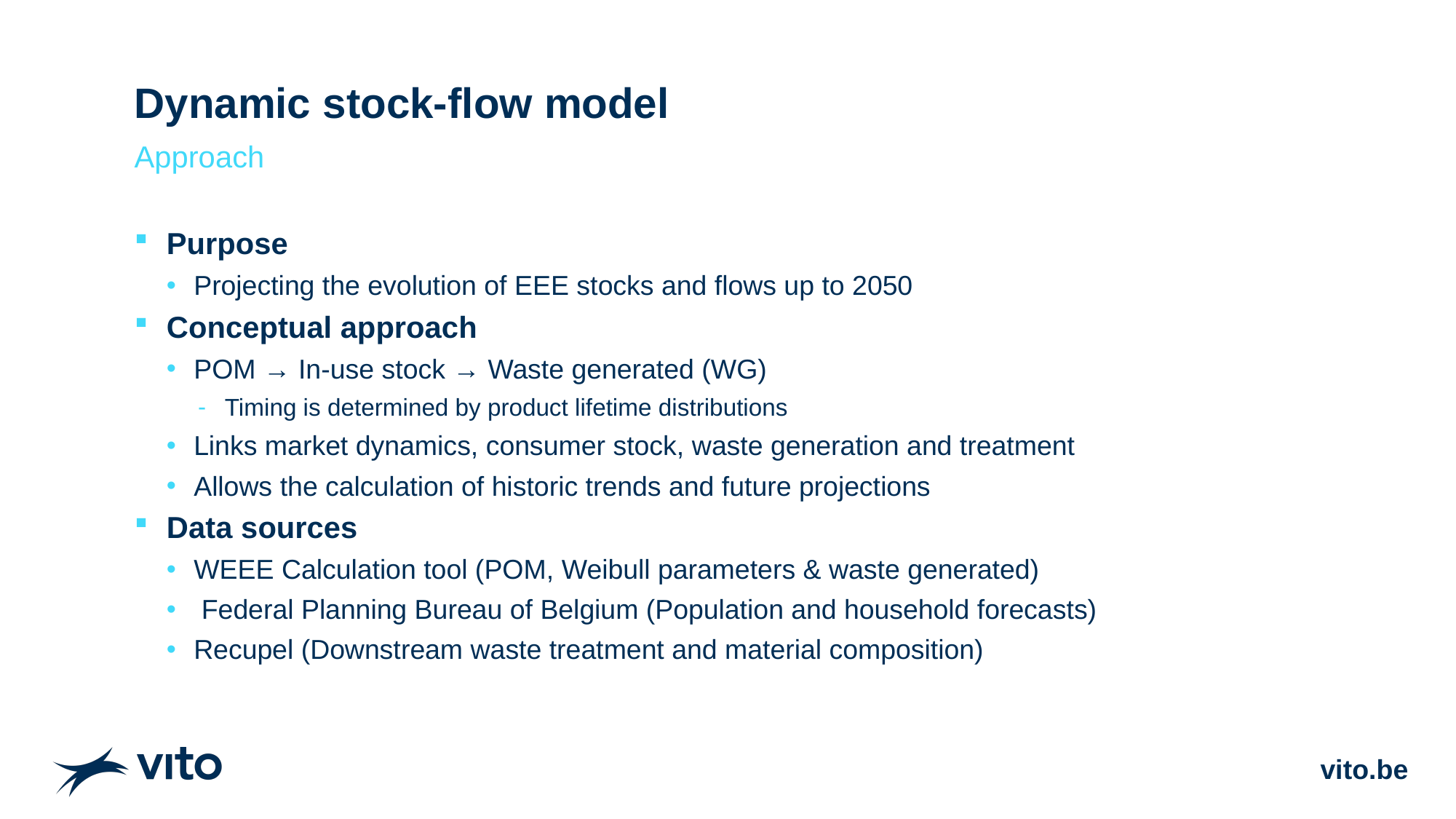

# Dynamic stock-flow model
Approach
Purpose
Projecting the evolution of EEE stocks and flows up to 2050
Conceptual approach
POM → In-use stock → Waste generated (WG)
Timing is determined by product lifetime distributions
Links market dynamics, consumer stock, waste generation and treatment
Allows the calculation of historic trends and future projections
Data sources
WEEE Calculation tool (POM, Weibull parameters & waste generated)
 Federal Planning Bureau of Belgium (Population and household forecasts)
Recupel (Downstream waste treatment and material composition)